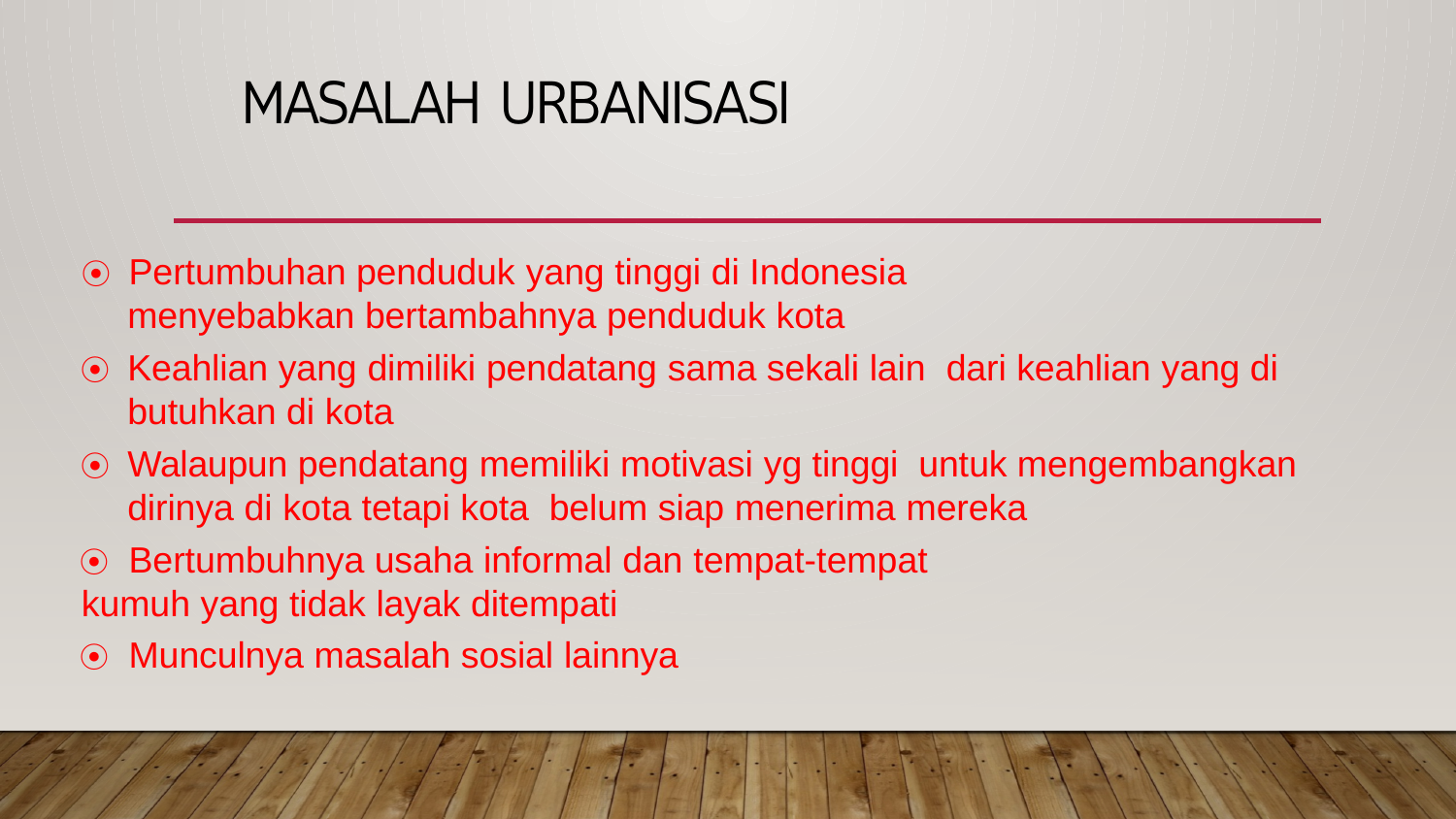

# MASALAH URBANISASI
⦿	Pertumbuhan penduduk yang tinggi di Indonesia
menyebabkan bertambahnya penduduk kota
⦿	Keahlian yang dimiliki pendatang sama sekali lain  dari keahlian yang di butuhkan di kota
⦿	Walaupun pendatang memiliki motivasi yg tinggi  untuk mengembangkan dirinya di kota tetapi kota  belum siap menerima mereka
⦿	Bertumbuhnya usaha informal dan tempat-tempat
kumuh yang tidak layak ditempati
⦿	Munculnya masalah sosial lainnya